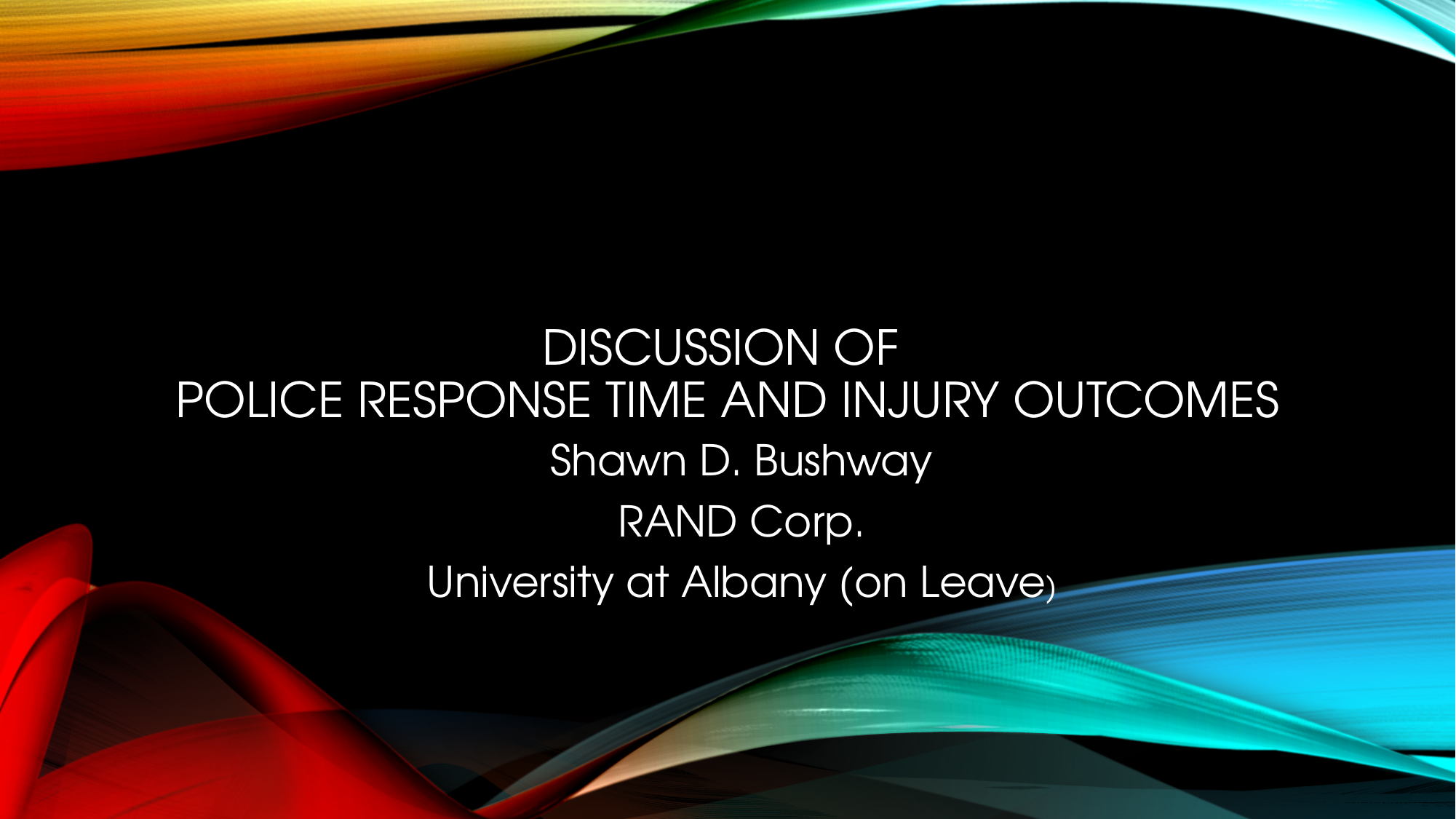

# Discussion of Police Response Time and Injury Outcomes
Shawn D. Bushway
RAND Corp.
University at Albany (on Leave)